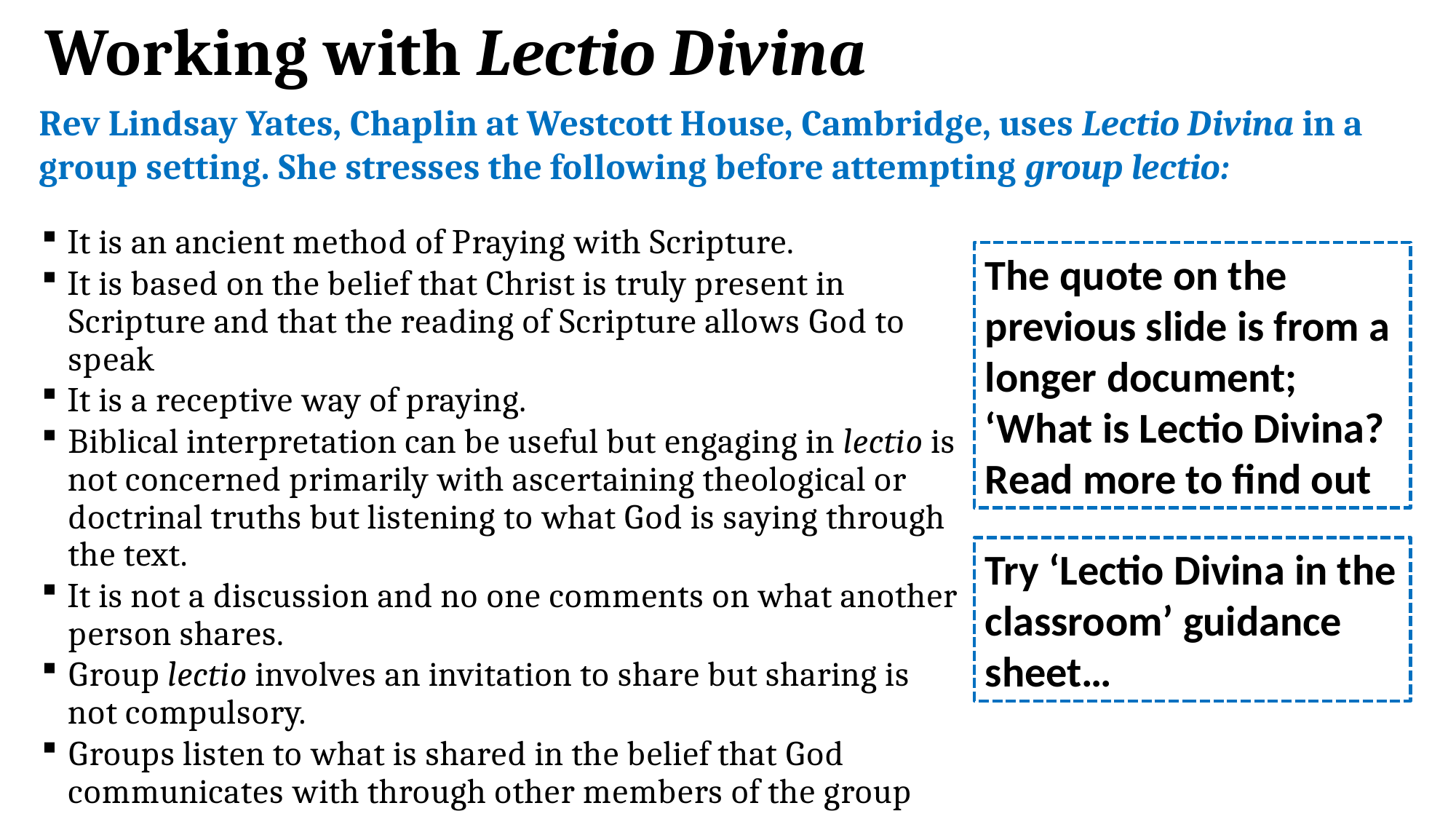

# Working with Lectio Divina
Rev Lindsay Yates, Chaplin at Westcott House, Cambridge, uses Lectio Divina in a group setting. She stresses the following before attempting group lectio:
It is an ancient method of Praying with Scripture.
It is based on the belief that Christ is truly present in Scripture and that the reading of Scripture allows God to speak
It is a receptive way of praying.
Biblical interpretation can be useful but engaging in lectio is not concerned primarily with ascertaining theological or doctrinal truths but listening to what God is saying through the text.
It is not a discussion and no one comments on what another person shares.
Group lectio involves an invitation to share but sharing is not compulsory.
Groups listen to what is shared in the belief that God communicates with through other members of the group
The quote on the previous slide is from a longer document; ‘What is Lectio Divina? Read more to find out
Try ‘Lectio Divina in the classroom’ guidance sheet…